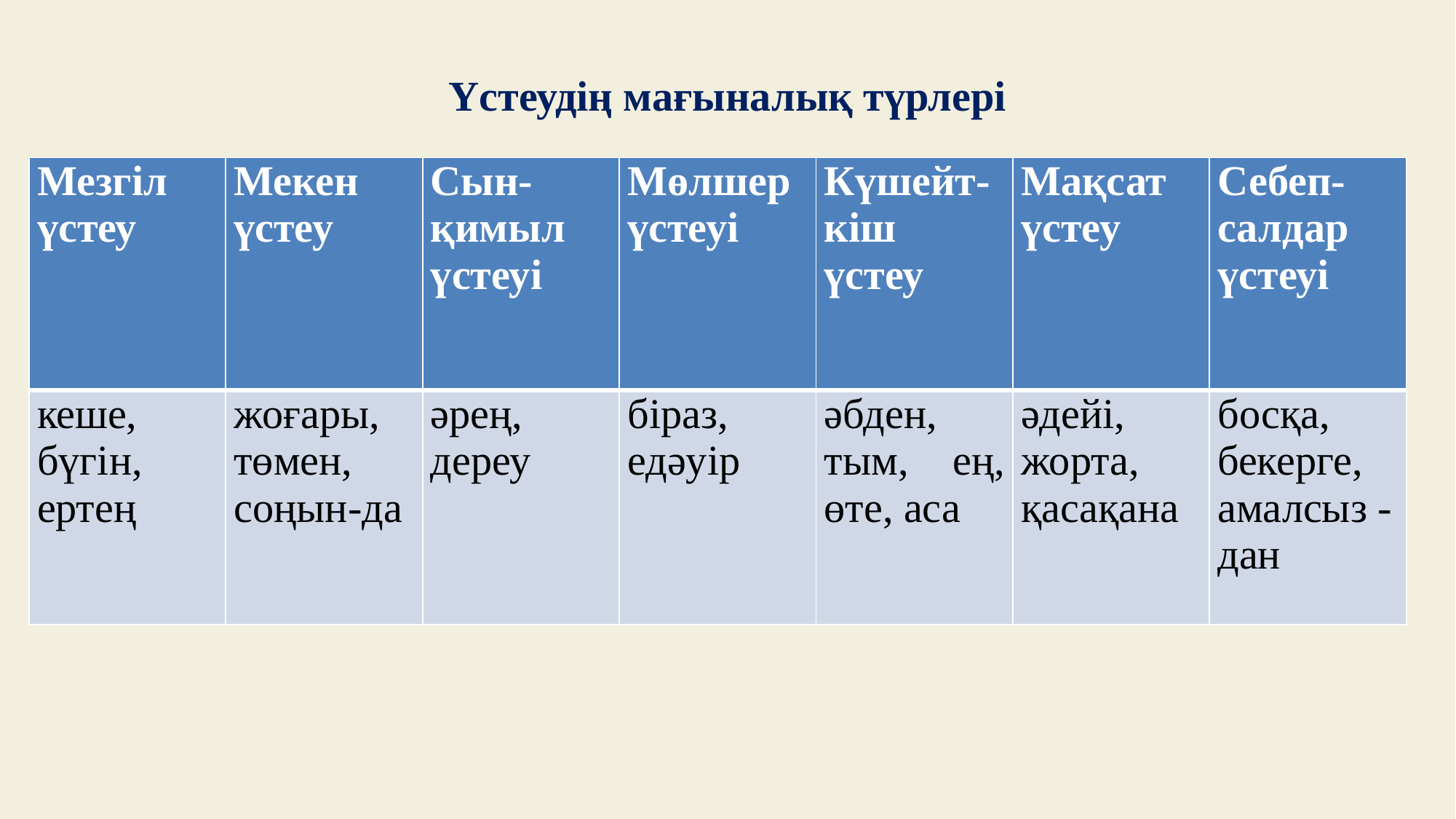

# Үстеудің мағыналық түрлері
| Мезгіл үстеу | Мекен үстеу | Сын-қимыл үстеуі | Мөлшер үстеуі | Күшейт- кіш үстеу | Мақсат үстеу | Себеп-салдар үстеуі |
| --- | --- | --- | --- | --- | --- | --- |
| кеше, бүгін, ертең | жоғары, төмен, соңын-да | әрең, дереу | біраз, едәуір | әбден, тым, ең, өте, аса | әдейі, жорта, қасақана | босқа, бекерге, амалсыз - дан |